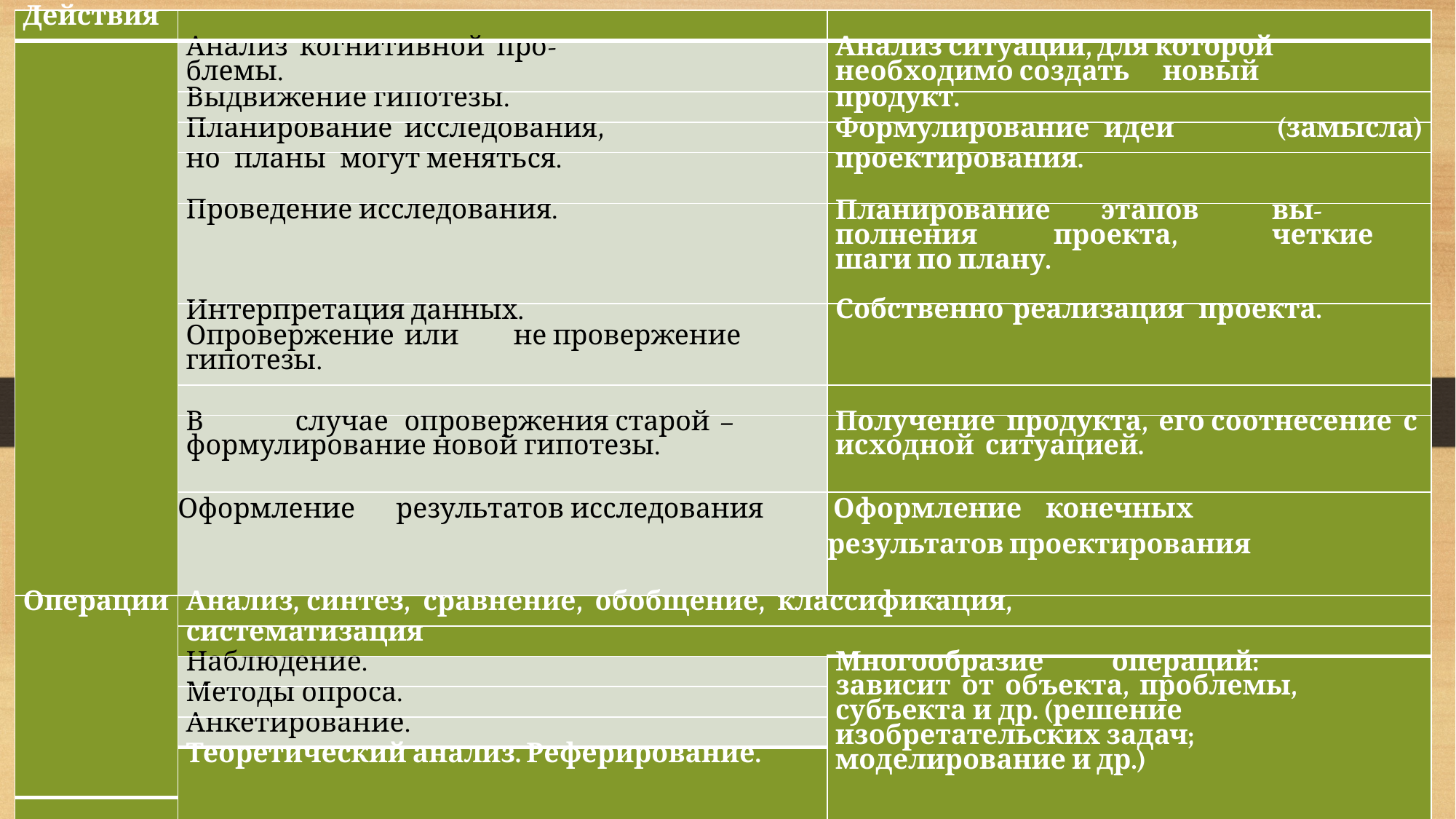

| Действия |  |  |
| --- | --- | --- |
|  | Анализ когнитивной про- блемы. | Анализ ситуации, для которой необходимо создать новый |
|  | Выдвижение гипотезы. | продукт. |
|  | Планирование исследования, | Формулирование идеи (замысла) |
|  | но планы могут меняться. | проектирования. |
|  | Проведение исследования. | Планирование этапов вы- полнения проекта, четкие шаги по плану. |
|  | Интерпретация данных. Опровержение или не провержение гипотезы. | Собственно реализация проекта. |
|  |  |  |
|  | В случае опровержения старой – формулирование новой гипотезы. | Получение продукта, его соотнесение с исходной ситуацией. |
|  | Оформление результатов исследования | Оформление конечных результатов проектирования |
| Операции | Анализ, синтез, сравнение, обобщение, классификация, |  |
|  | систематизация |  |
|  | Наблюдение. | Многообразие операций: зависит от объекта, проблемы, субъекта и др. (решение изобретательских задач; моделирование и др.) |
|  | Методы опроса. |  |
|  | Анкетирование. |  |
|  | Теоретический анализ. Реферирование. |  |
|  |  |  |